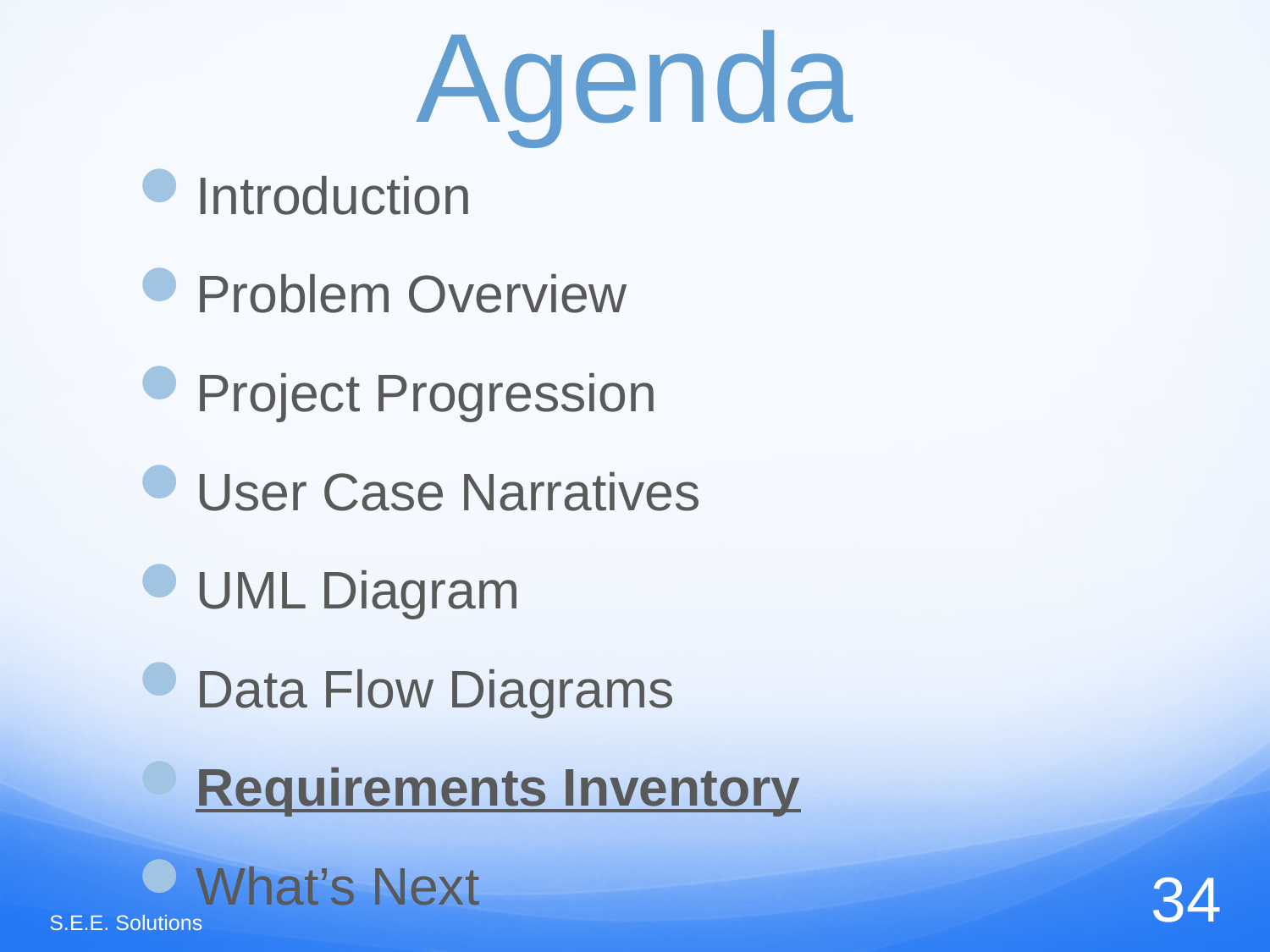

# Agenda
Introduction
Problem Overview
Project Progression
User Case Narratives
UML Diagram
Data Flow Diagrams
Requirements Inventory
What’s Next
34
S.E.E. Solutions